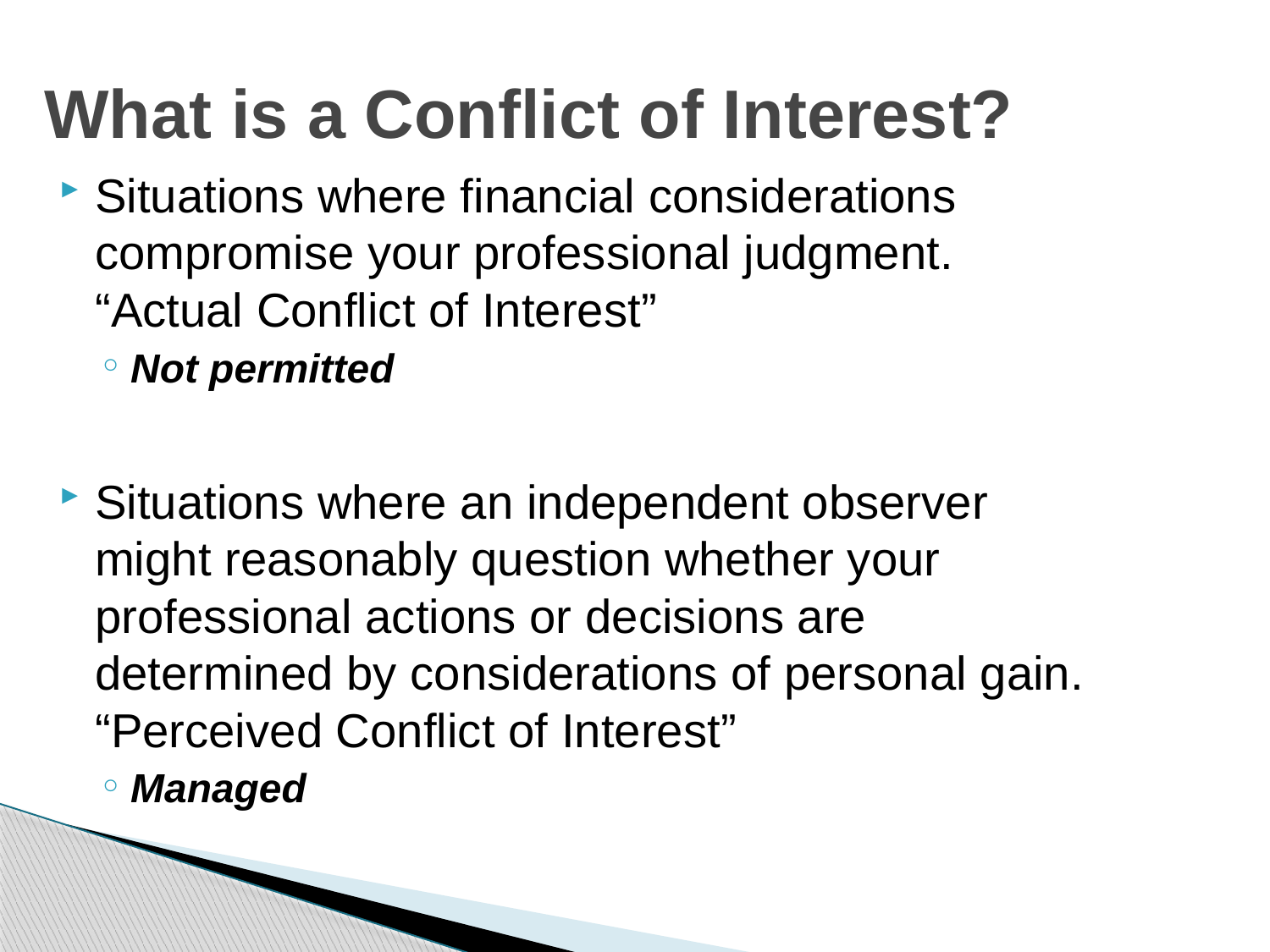

# What is a Conflict of Interest?
Situations where financial considerations compromise your professional judgment. “Actual Conflict of Interest”
Not permitted

Situations where an independent observer might reasonably question whether your professional actions or decisions are determined by considerations of personal gain.  “Perceived Conflict of Interest”
Managed